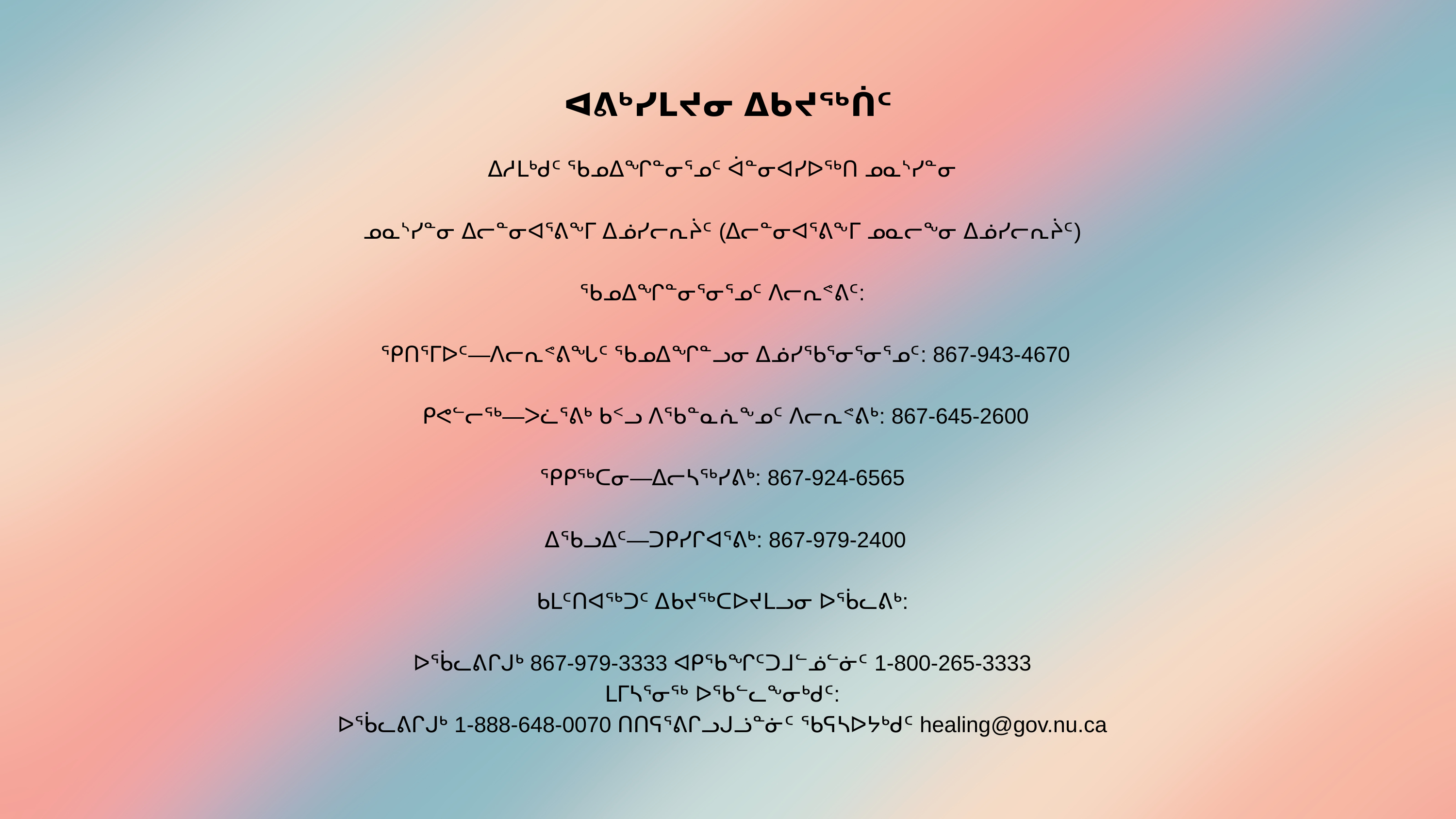

ᐊᕕᒃᓯᒪᔪᓂ ᐃᑲᔪᖅᑏᑦ
ᐃᓱᒪᒃᑯᑦ ᖃᓄᐃᖏᓐᓂᕐᓄᑦ ᐋᓐᓂᐊᓯᐅᖅᑎ ᓄᓇᔅᓯᓐᓂ

ᓄᓇᔅᓯᓐᓂ ᐃᓕᓐᓂᐊᕐᕕᖕᒥ ᐃᓅᓯᓕᕆᔩᑦ (ᐃᓕᓐᓂᐊᕐᕕᖕᒥ ᓄᓇᓕᖕᓂ ᐃᓅᓯᓕᕆᔩᑦ)

ᖃᓄᐃᖏᓐᓂᕐᓂᕐᓄᑦ ᐱᓕᕆᕝᕕᑦ:

 ᕿᑎᕐᒥᐅᑦ—ᐱᓕᕆᕝᕕᖓᑦ ᖃᓄᐃᖏᓐᓗᓂ ᐃᓅᓯᖃᕐᓂᕐᓂᕐᓄᑦ: 867-943-4670

 ᑭᕙᓪᓕᖅ—ᐳᓛᕐᕕᒃ ᑲᑉᓗ ᐱᖃᓐᓇᕇᖕᓄᑦ ᐱᓕᕆᕝᕕᒃ: 867-645-2600

ᕿᑭᖅᑕᓂ—ᐃᓕᓴᖅᓯᕕᒃ: 867-924-6565

 ᐃᖃᓗᐃᑦ—ᑐᑭᓯᒋᐊᕐᕕᒃ: 867-979-2400

ᑲᒪᑦᑎᐊᖅᑐᑦ ᐃᑲᔪᖅᑕᐅᔪᒪᓗᓂ ᐅᖄᓚᕕᒃ:

ᐅᖄᓚᕕᒋᒍᒃ 867-979-3333 ᐊᑭᖃᖏᑦᑐᒧᓪᓅᓪᓃᑦ 1-800-265-3333
ᒪᒥᓴᕐᓂᖅ ᐅᖃᓪᓚᖕᓂᒃᑯᑦ:
ᐅᖄᓚᕕᒋᒍᒃ 1-888-648-0070 ᑎᑎᕋᕐᕕᒋᓗᒍᓘᓐᓃᑦ ᖃᕋᓴᐅᔭᒃᑯᑦ healing@gov.nu.ca